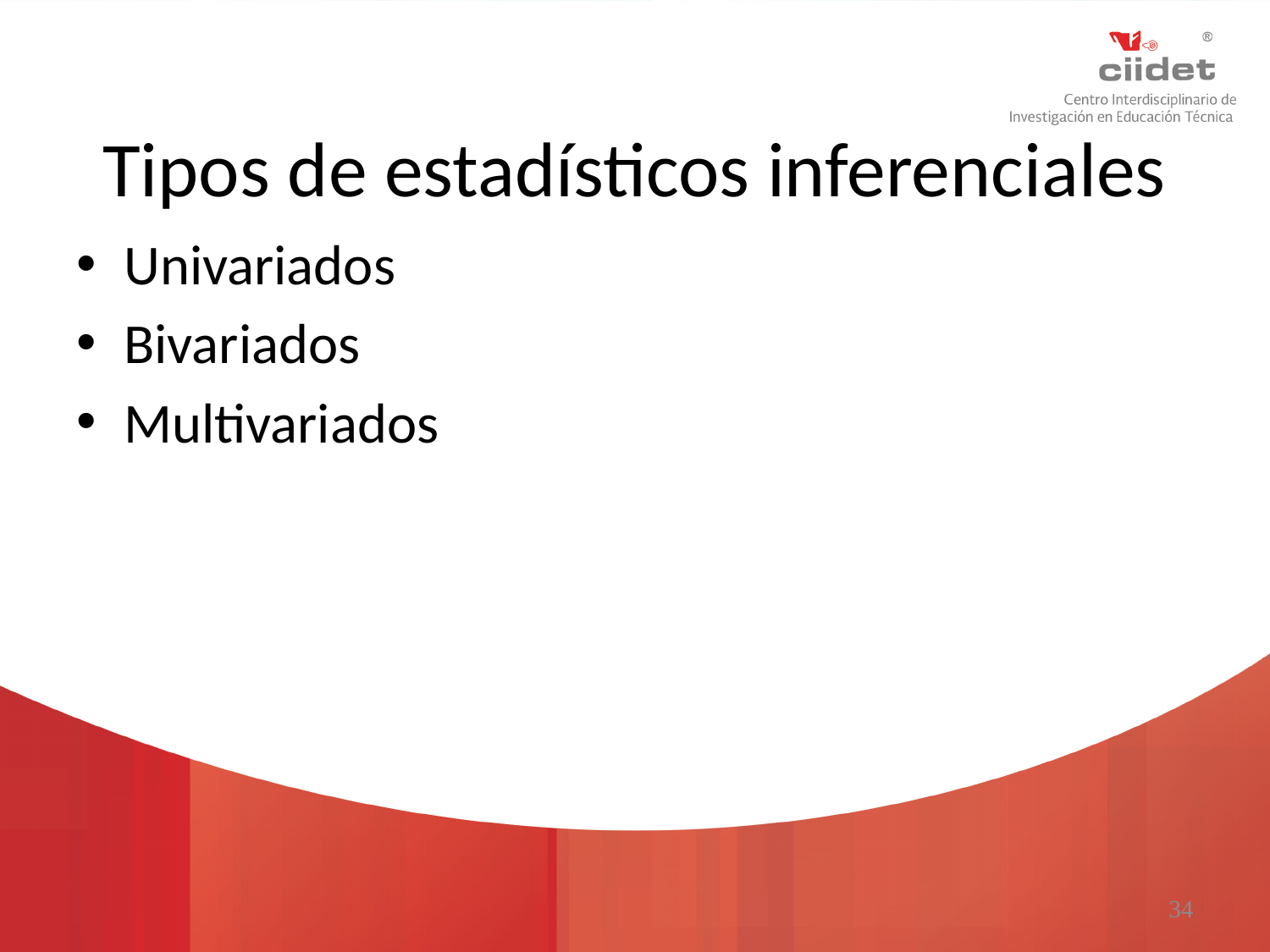

# Tipos de estadísticos inferenciales
Univariados
Bivariados
Multivariados
34